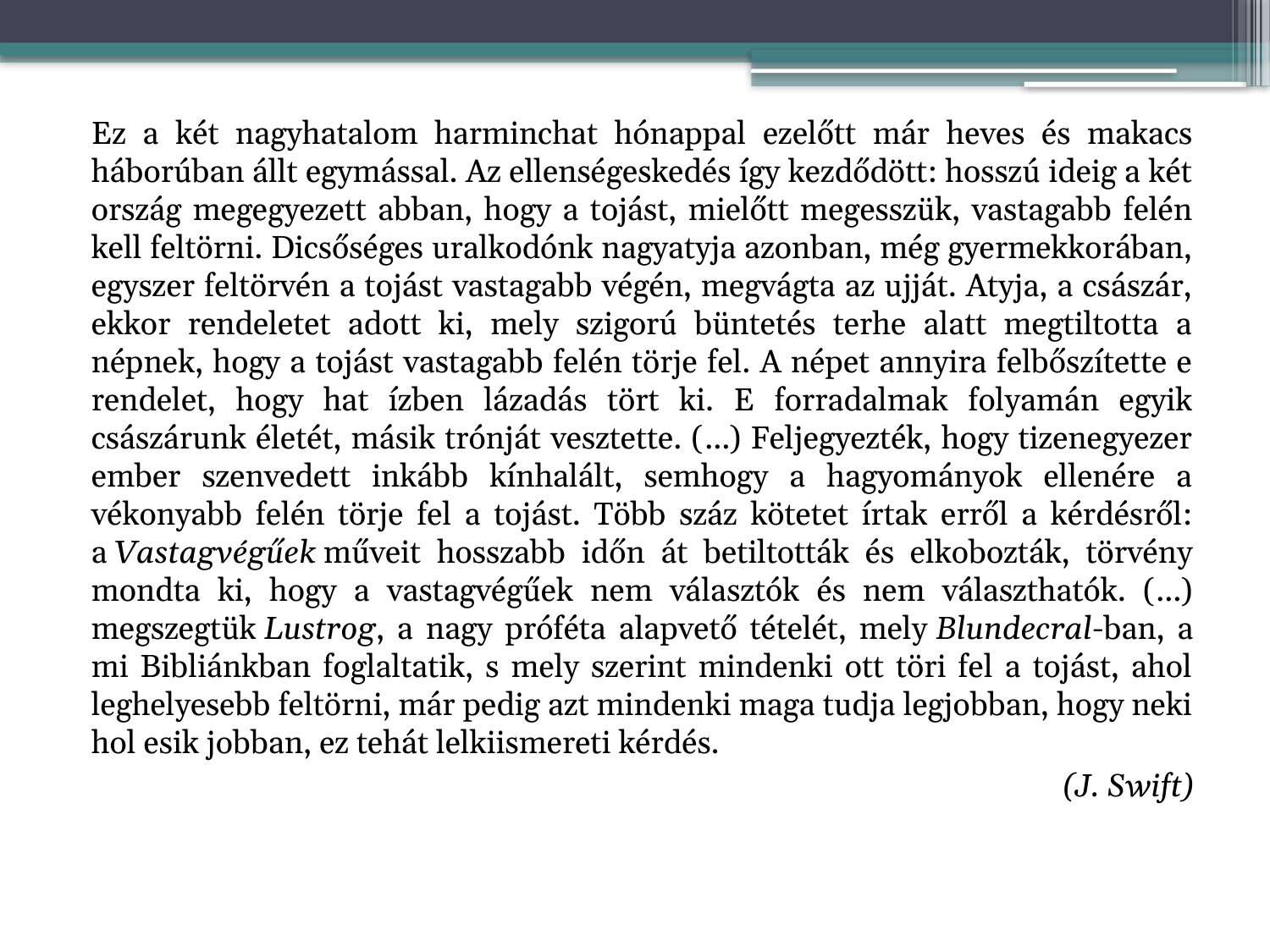

Ez a két nagyhatalom harminchat hónappal ezelőtt már heves és makacs háborúban állt egymással. Az ellenségeskedés így kezdődött: hosszú ideig a két ország megegyezett abban, hogy a tojást, mielőtt megesszük, vastagabb felén kell feltörni. Dicsőséges uralkodónk nagyatyja azonban, még gyermekkorában, egyszer feltörvén a tojást vastagabb végén, megvágta az ujját. Atyja, a császár, ekkor rendeletet adott ki, mely szigorú büntetés terhe alatt megtiltotta a népnek, hogy a tojást vastagabb felén törje fel. A népet annyira felbőszítette e rendelet, hogy hat ízben lázadás tört ki. E forradalmak folyamán egyik császárunk életét, másik trónját vesztette. (…) Feljegyezték, hogy tizenegyezer ember szenvedett inkább kínhalált, semhogy a hagyományok ellenére a vékonyabb felén törje fel a tojást. Több száz kötetet írtak erről a kérdésről: a Vastagvégűek műveit hosszabb időn át betiltották és elkobozták, törvény mondta ki, hogy a vastagvégűek nem választók és nem választhatók. (…) megszegtük Lustrog, a nagy próféta alapvető tételét, mely Blundecral-ban, a mi Bibliánkban foglaltatik, s mely szerint mindenki ott töri fel a tojást, ahol leghelyesebb feltörni, már pedig azt mindenki maga tudja legjobban, hogy neki hol esik jobban, ez tehát lelkiismereti kérdés.
(J. Swift)